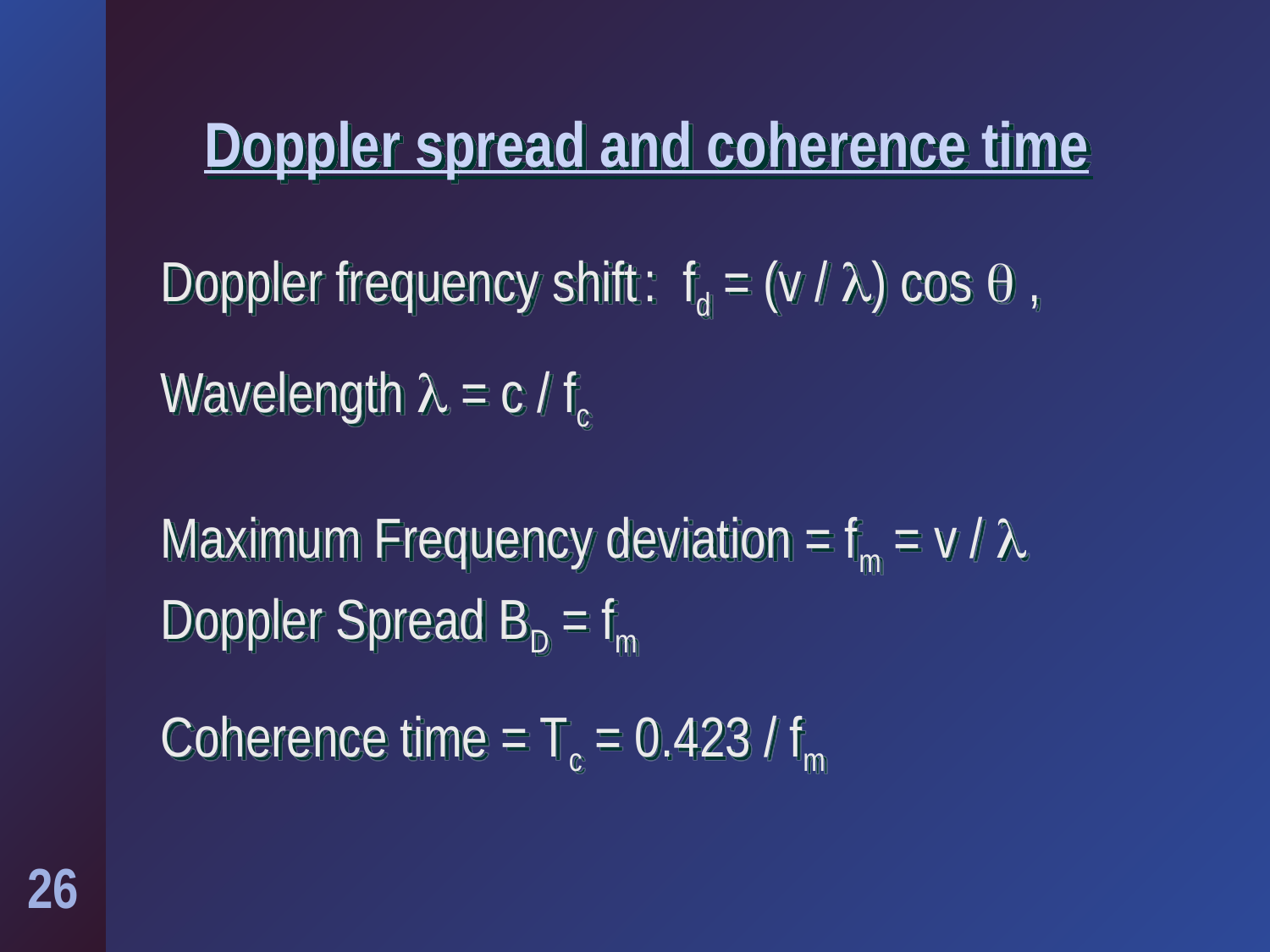

# Doppler spread and coherence time
Doppler frequency shift :  fd = (v / λ) cos θ ,

Wavelength λ = c / fc

Maximum Frequency deviation = fm = v / λ
Doppler Spread BD = fm
Coherence time = Tc = 0.423 / fm